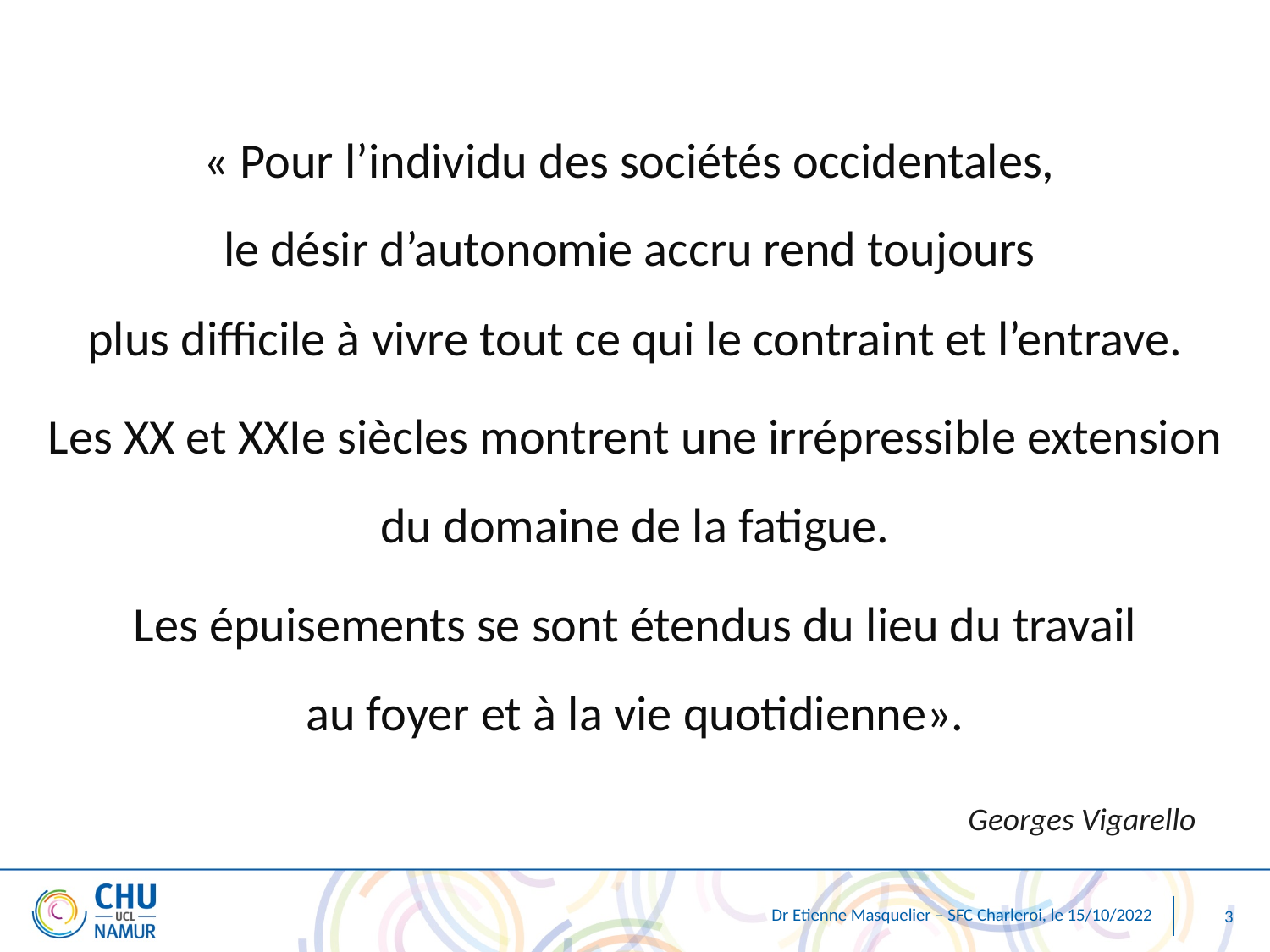

« Pour l’individu des sociétés occidentales,
le désir d’autonomie accru rend toujours
plus difficile à vivre tout ce qui le contraint et l’entrave.
Les XX et XXIe siècles montrent une irrépressible extension du domaine de la fatigue.
Les épuisements se sont étendus du lieu du travail
au foyer et à la vie quotidienne».
Georges Vigarello
Dr Etienne Masquelier – SFC Charleroi, le 15/10/2022